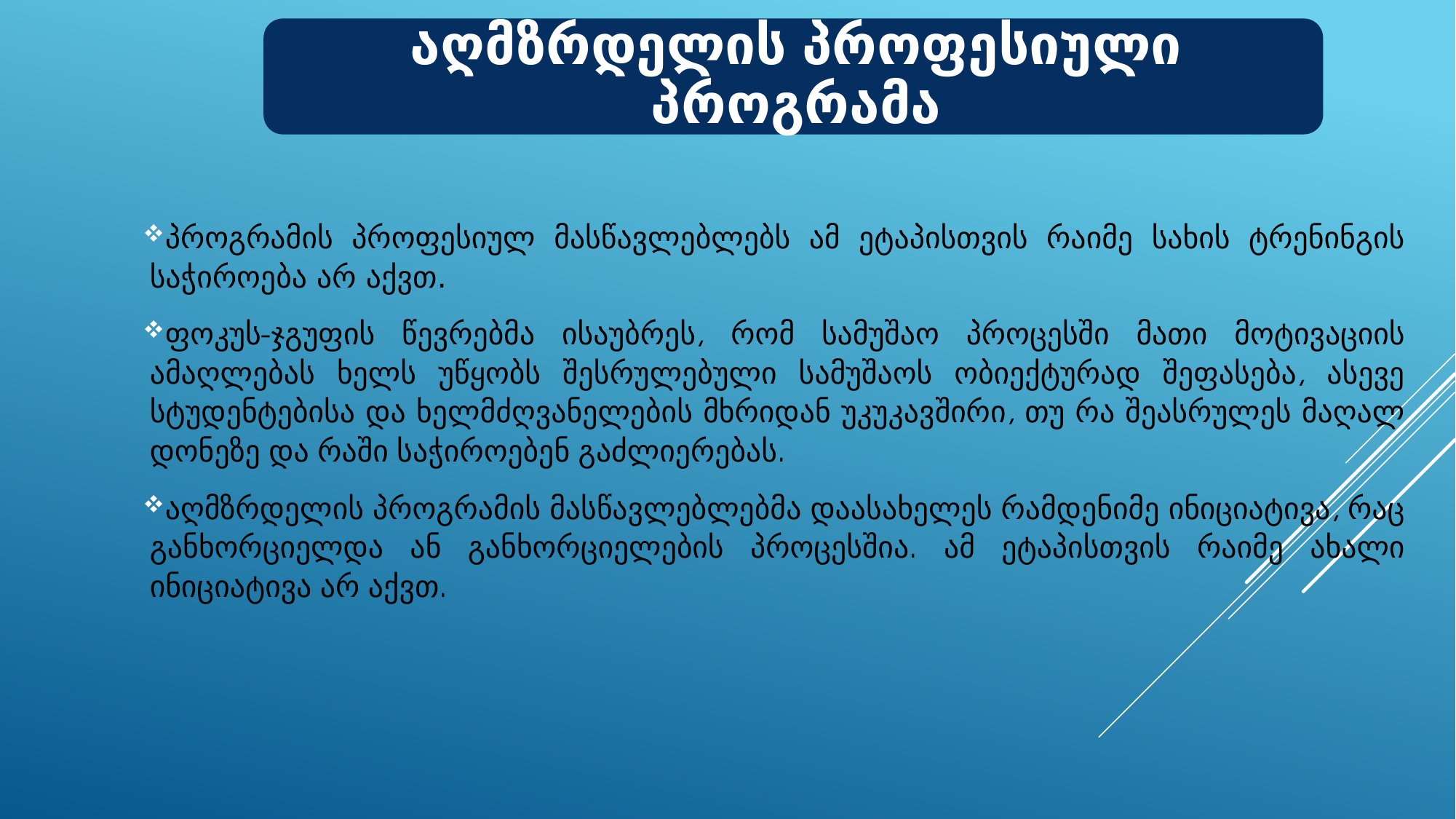

აღმზრდელის პროფესიული პროგრამა
პროგრამის პროფესიულ მასწავლებლებს ამ ეტაპისთვის რაიმე სახის ტრენინგის საჭიროება არ აქვთ.
ფოკუს-ჯგუფის წევრებმა ისაუბრეს, რომ სამუშაო პროცესში მათი მოტივაციის ამაღლებას ხელს უწყობს შესრულებული სამუშაოს ობიექტურად შეფასება, ასევე სტუდენტებისა და ხელმძღვანელების მხრიდან უკუკავშირი, თუ რა შეასრულეს მაღალ დონეზე და რაში საჭიროებენ გაძლიერებას.
აღმზრდელის პროგრამის მასწავლებლებმა დაასახელეს რამდენიმე ინიციატივა, რაც განხორციელდა ან განხორციელების პროცესშია. ამ ეტაპისთვის რაიმე ახალი ინიციატივა არ აქვთ.